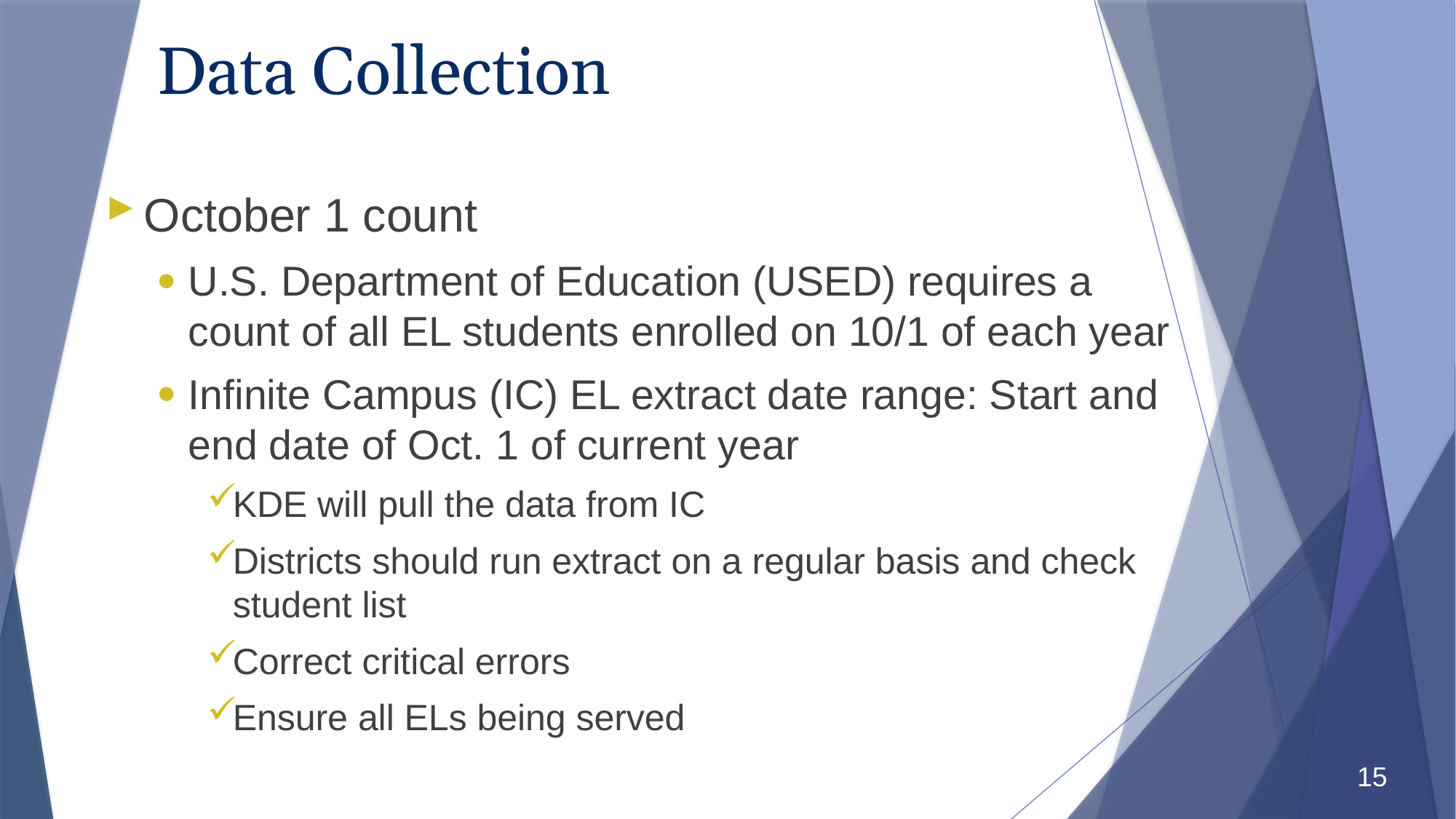

# Data Collection
October 1 count
U.S. Department of Education (USED) requires a count of all EL students enrolled on 10/1 of each year
Infinite Campus (IC) EL extract date range: Start and end date of Oct. 1 of current year
KDE will pull the data from IC
Districts should run extract on a regular basis and check student list
Correct critical errors
Ensure all ELs being served

15